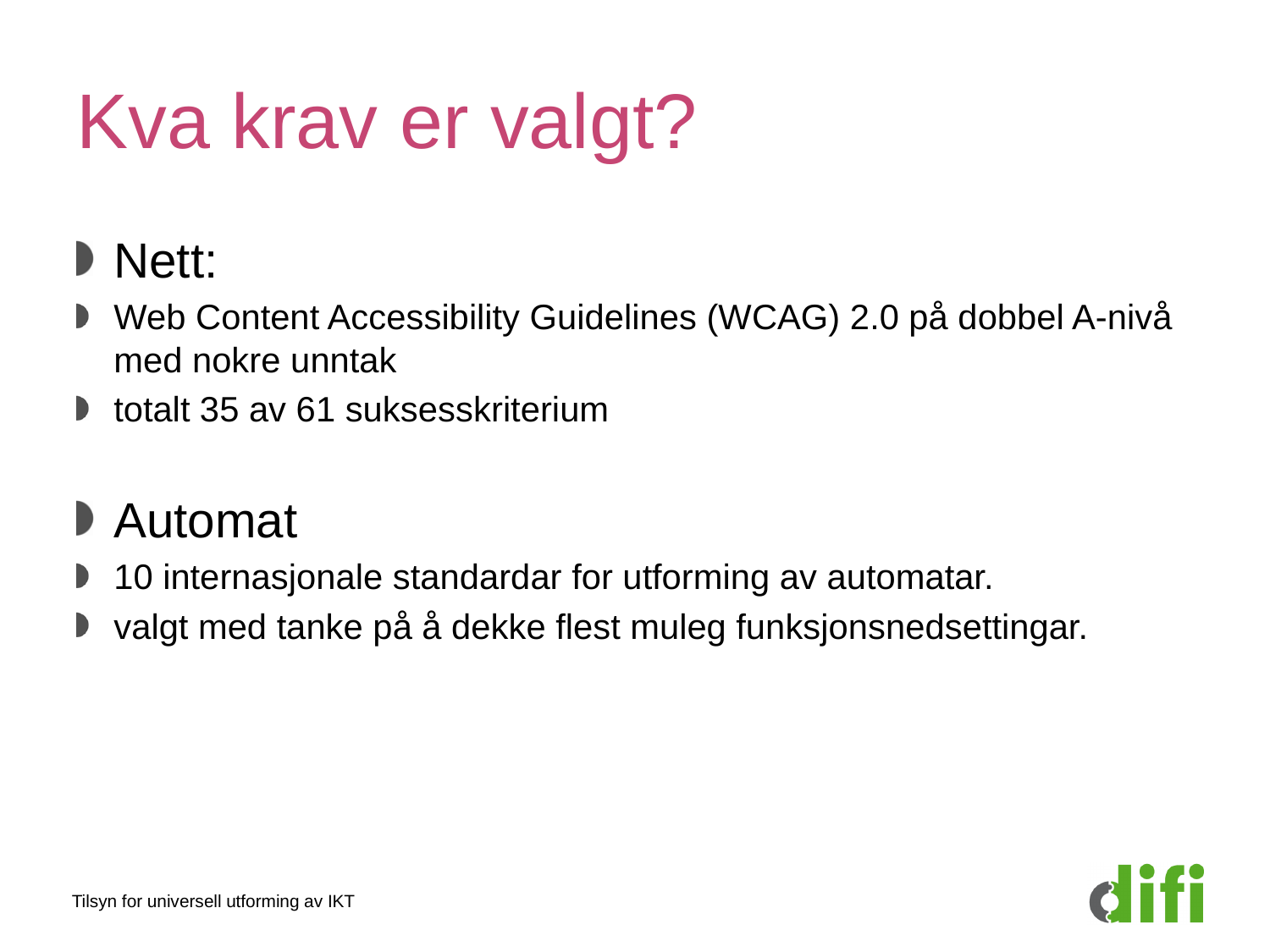

# Kva krav er valgt?
Nett:
Web Content Accessibility Guidelines (WCAG) 2.0 på dobbel A-nivå med nokre unntak
totalt 35 av 61 suksesskriterium

Automat
10 internasjonale standardar for utforming av automatar.
valgt med tanke på å dekke flest muleg funksjonsnedsettingar.

Tilsyn for universell utforming av IKT